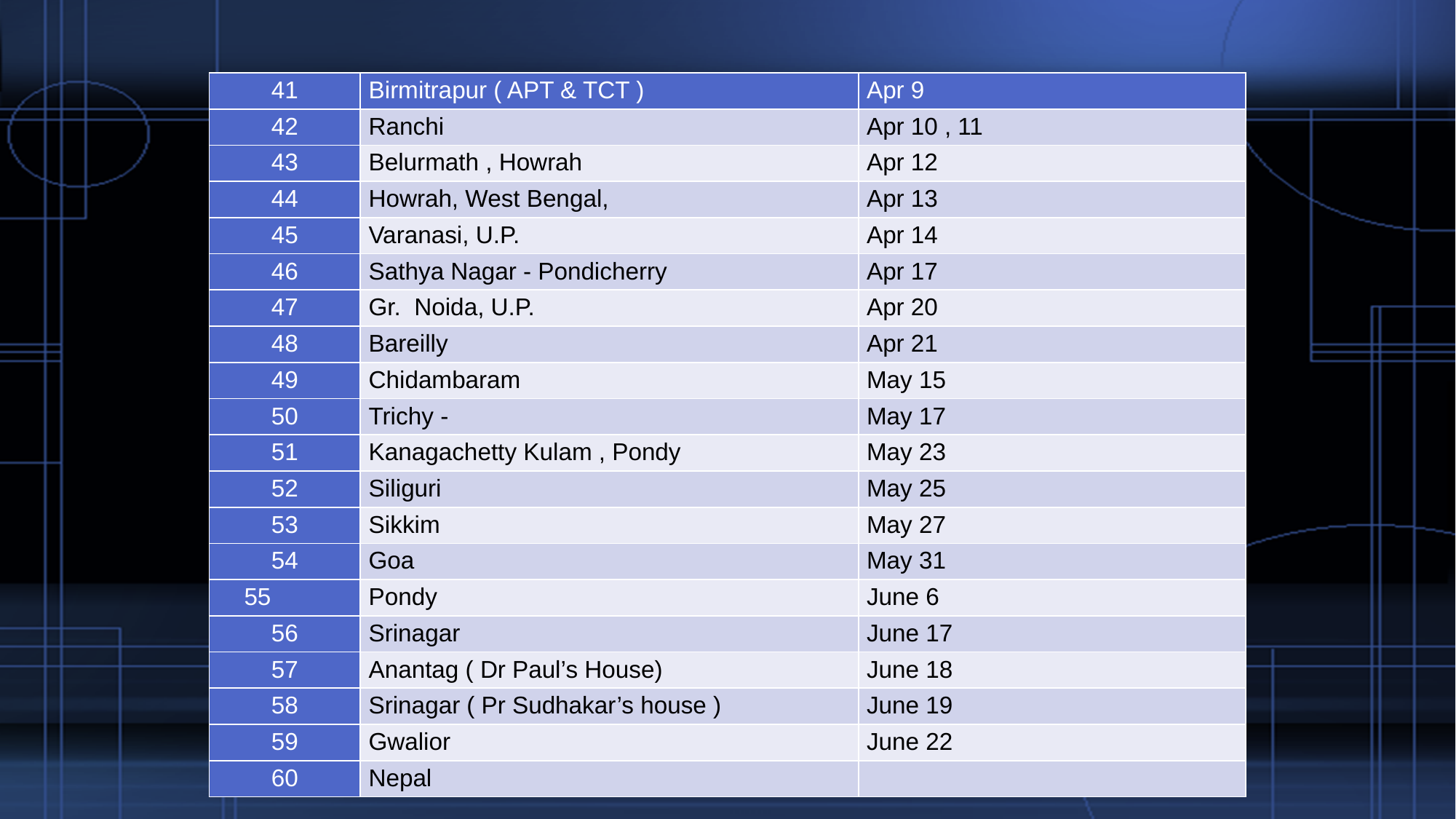

#
| 41 | Birmitrapur ( APT & TCT ) | Apr 9 |
| --- | --- | --- |
| 42 | Ranchi | Apr 10 , 11 |
| 43 | Belurmath , Howrah | Apr 12 |
| 44 | Howrah, West Bengal, | Apr 13 |
| 45 | Varanasi, U.P. | Apr 14 |
| 46 | Sathya Nagar - Pondicherry | Apr 17 |
| 47 | Gr. Noida, U.P. | Apr 20 |
| 48 | Bareilly | Apr 21 |
| 49 | Chidambaram | May 15 |
| 50 | Trichy - | May 17 |
| 51 | Kanagachetty Kulam , Pondy | May 23 |
| 52 | Siliguri | May 25 |
| 53 | Sikkim | May 27 |
| 54 | Goa | May 31 |
| 55 | Pondy | June 6 |
| 56 | Srinagar | June 17 |
| 57 | Anantag ( Dr Paul’s House) | June 18 |
| 58 | Srinagar ( Pr Sudhakar’s house ) | June 19 |
| 59 | Gwalior | June 22 |
| 60 | Nepal |  |